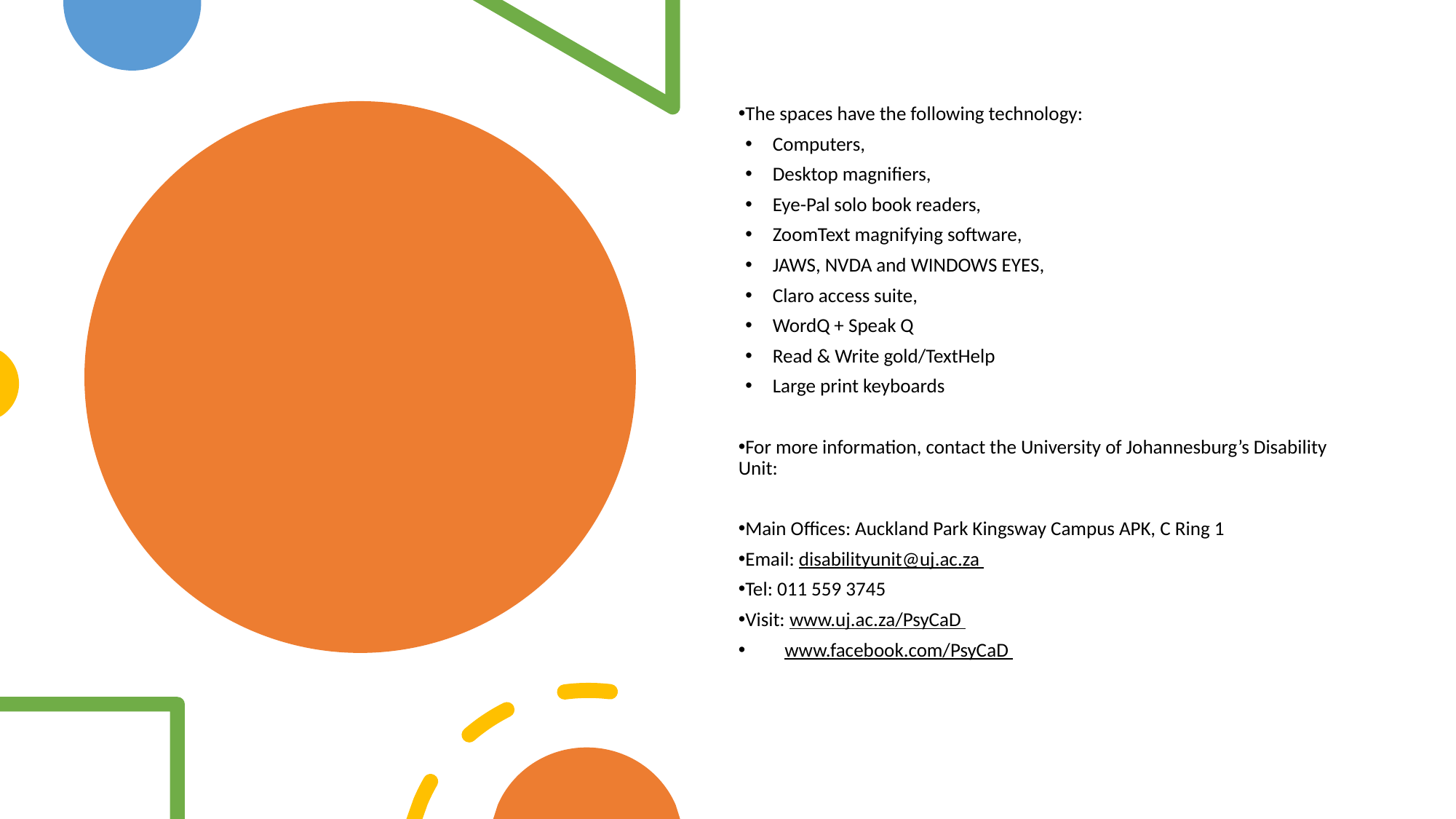

The spaces have the following technology:
Computers,
Desktop magnifiers,
Eye-Pal solo book readers,
ZoomText magnifying software,
JAWS, NVDA and WINDOWS EYES,
Claro access suite,
WordQ + Speak Q
Read & Write gold/TextHelp
Large print keyboards

For more information, contact the University of Johannesburg’s Disability Unit:

Main Offices: Auckland Park Kingsway Campus APK, C Ring 1
Email: disabilityunit@uj.ac.za
Tel: 011 559 3745
Visit: www.uj.ac.za/PsyCaD
         www.facebook.com/PsyCaD